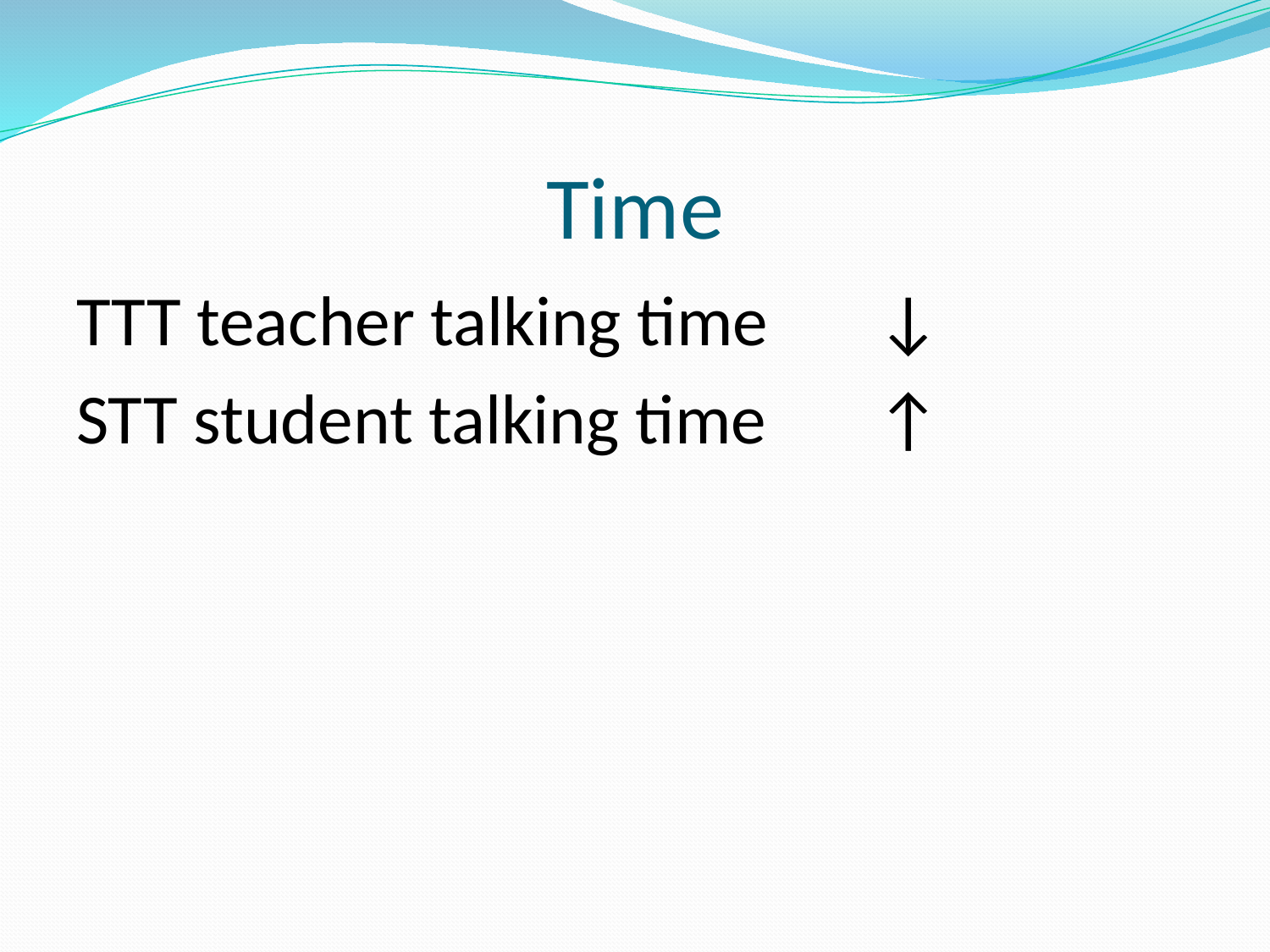

# Time
TTT teacher talking time 	↓
STT student talking time 	↑